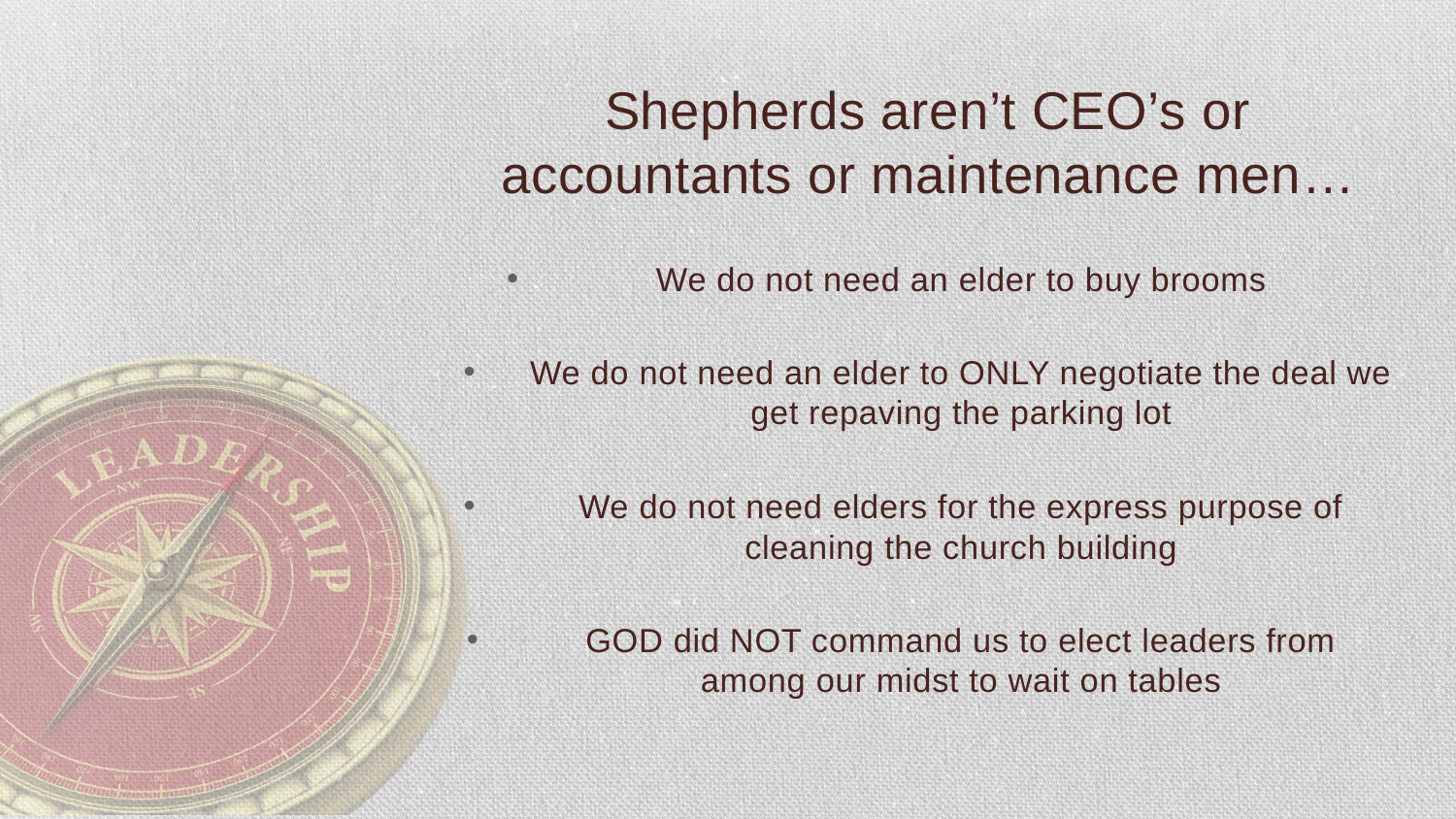

Shepherds aren’t CEO’s or accountants or maintenance men…

We do not need an elder to buy brooms

We do not need an elder to ONLY negotiate the deal we get repaving the parking lot

We do not need elders for the express purpose of cleaning the church building

GOD did NOT command us to elect leaders from among our midst to wait on tables